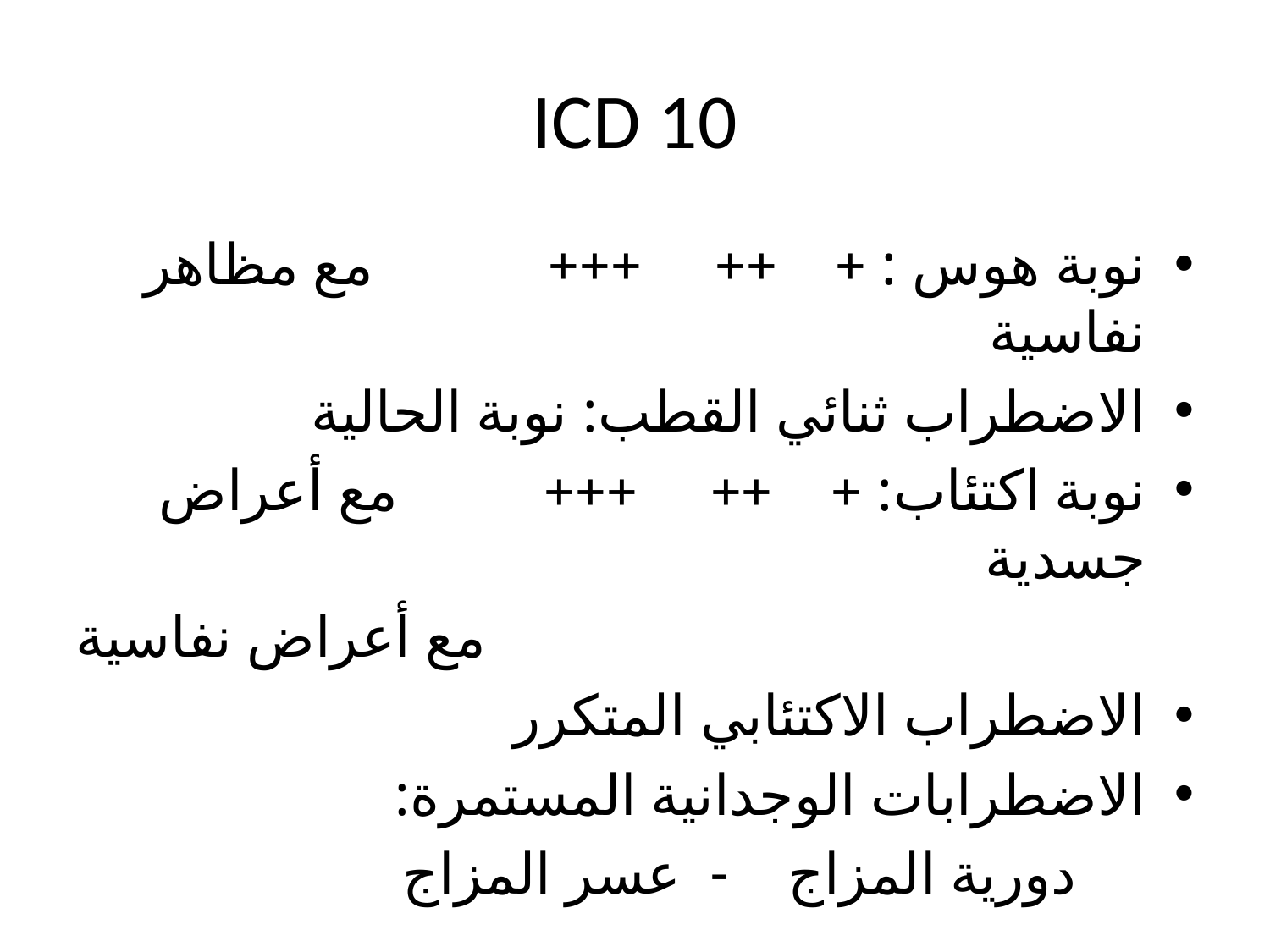

# ICD 10
نوبة هوس : +    ++     +++            مع مظاهر نفاسية
الاضطراب ثنائي القطب: نوبة الحالية
نوبة اكتئاب: +    ++     +++          مع أعراض جسدية
 مع أعراض نفاسية
الاضطراب الاكتئابي المتكرر
الاضطرابات الوجدانية المستمرة:
        دورية المزاج    -  عسر المزاج